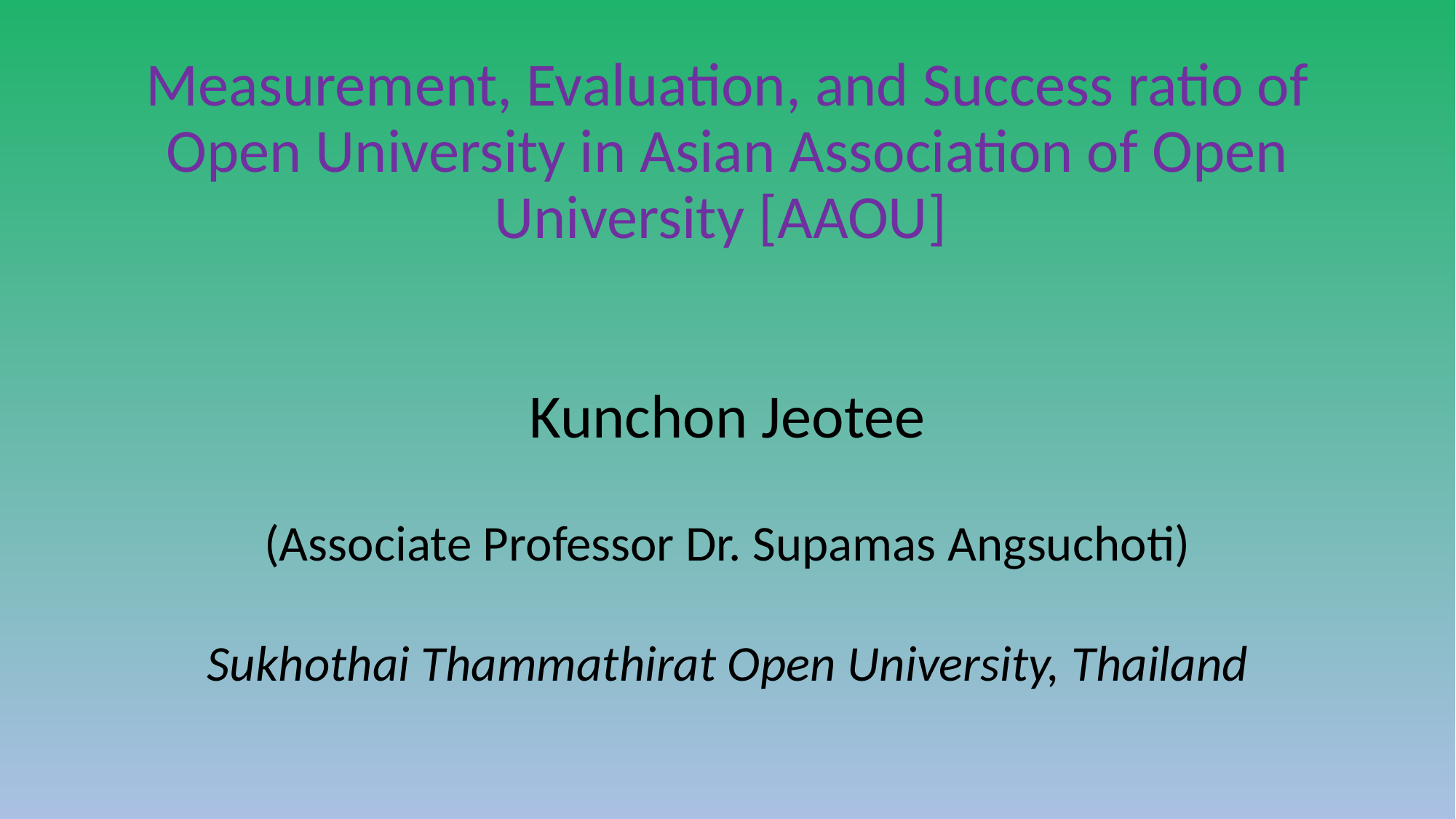

# Measurement, Evaluation, and Success ratio of Open University in Asian Association of Open University [AAOU] Kunchon Jeotee (Associate Professor Dr. Supamas Angsuchoti)   Sukhothai Thammathirat Open University, Thailand